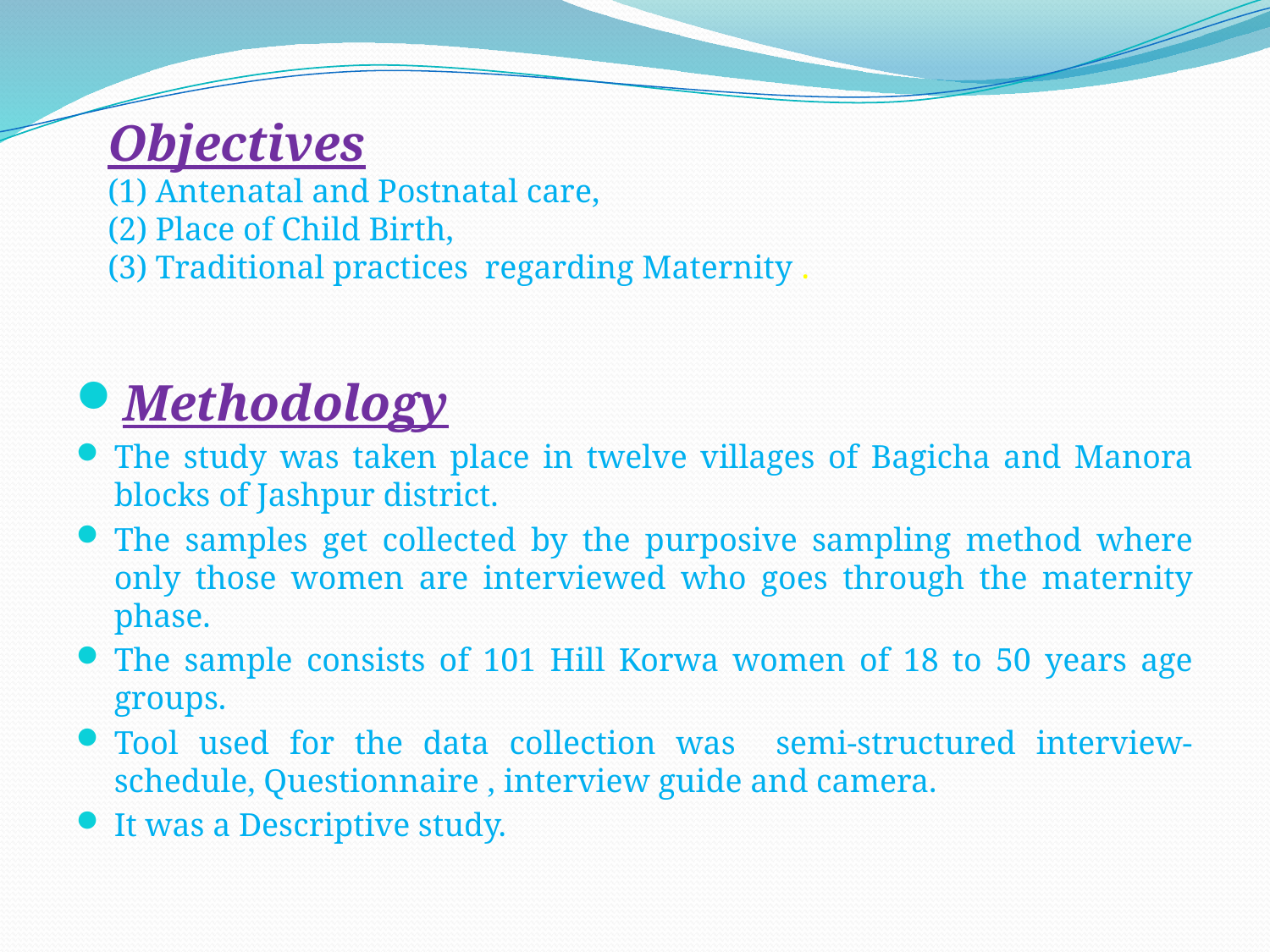

Objectives
Antenatal and Postnatal care,
Place of Child Birth,
Traditional practices  regarding Maternity .

Methodology
The study was taken place in twelve villages of Bagicha and Manora blocks of Jashpur district.
The samples get collected by the purposive sampling method where only those women are interviewed who goes through the maternity phase.
The sample consists of 101 Hill Korwa women of 18 to 50 years age groups.
Tool used for the data collection was  semi-structured interview-schedule, Questionnaire , interview guide and camera.
It was a Descriptive study.